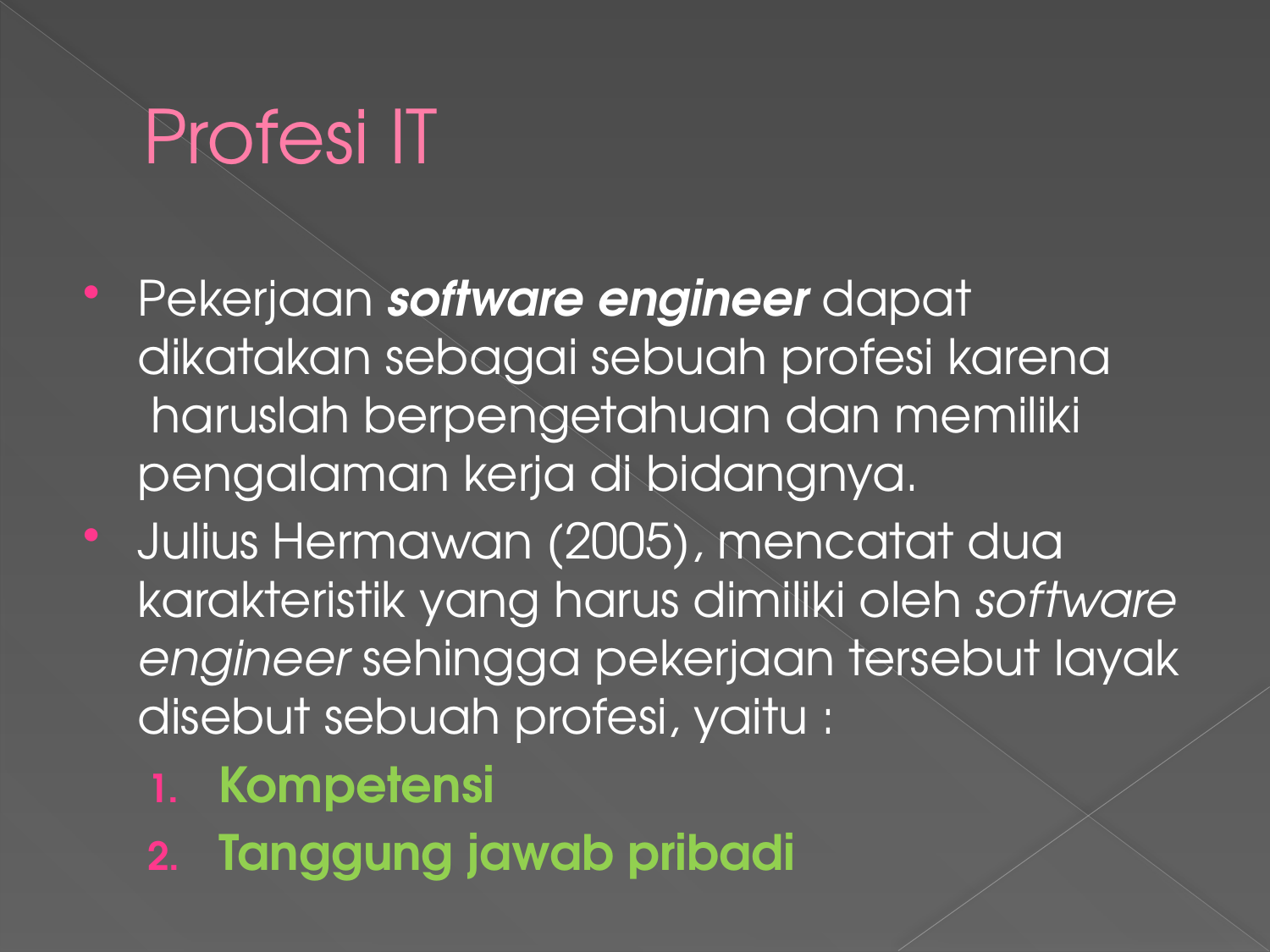

# Profesi IT
Pekerjaan software engineer dapat dikatakan sebagai sebuah profesi karena  haruslah berpengetahuan dan memiliki pengalaman kerja di bidangnya.
Julius Hermawan (2005), mencatat dua karakteristik yang harus dimiliki oleh software engineer sehingga pekerjaan tersebut layak disebut sebuah profesi, yaitu :
Kompetensi
Tanggung jawab pribadi